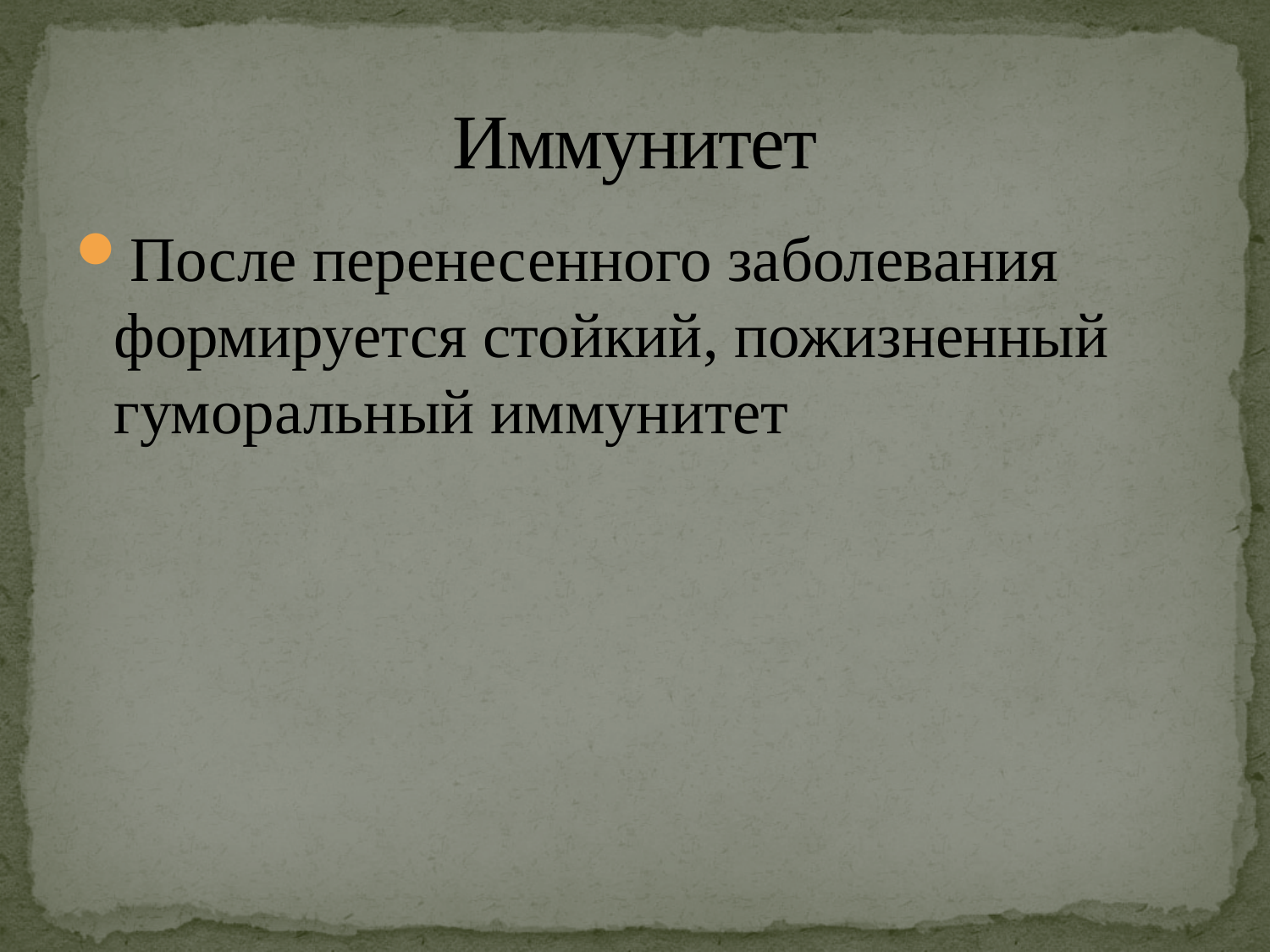

# Иммунитет
После перенесенного заболевания формируется стойкий, пожизненный гуморальный иммунитет